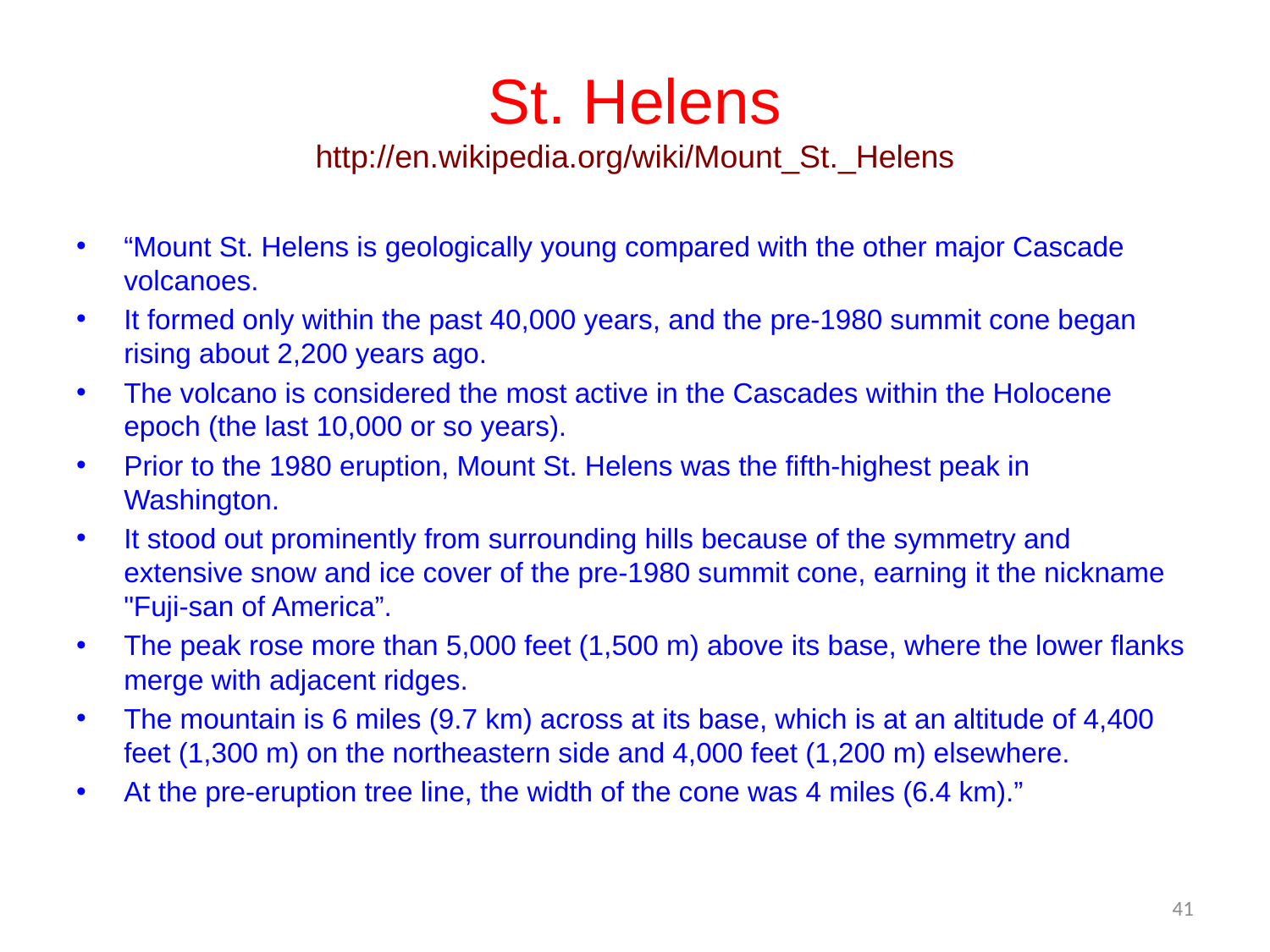

# St. Helens http://en.wikipedia.org/wiki/Mount_St._Helens
“Mount St. Helens is geologically young compared with the other major Cascade volcanoes.
It formed only within the past 40,000 years, and the pre-1980 summit cone began rising about 2,200 years ago.
The volcano is considered the most active in the Cascades within the Holocene epoch (the last 10,000 or so years).
Prior to the 1980 eruption, Mount St. Helens was the fifth-highest peak in Washington.
It stood out prominently from surrounding hills because of the symmetry and extensive snow and ice cover of the pre-1980 summit cone, earning it the nickname "Fuji-san of America”.
The peak rose more than 5,000 feet (1,500 m) above its base, where the lower flanks merge with adjacent ridges.
The mountain is 6 miles (9.7 km) across at its base, which is at an altitude of 4,400 feet (1,300 m) on the northeastern side and 4,000 feet (1,200 m) elsewhere.
At the pre-eruption tree line, the width of the cone was 4 miles (6.4 km).”

41